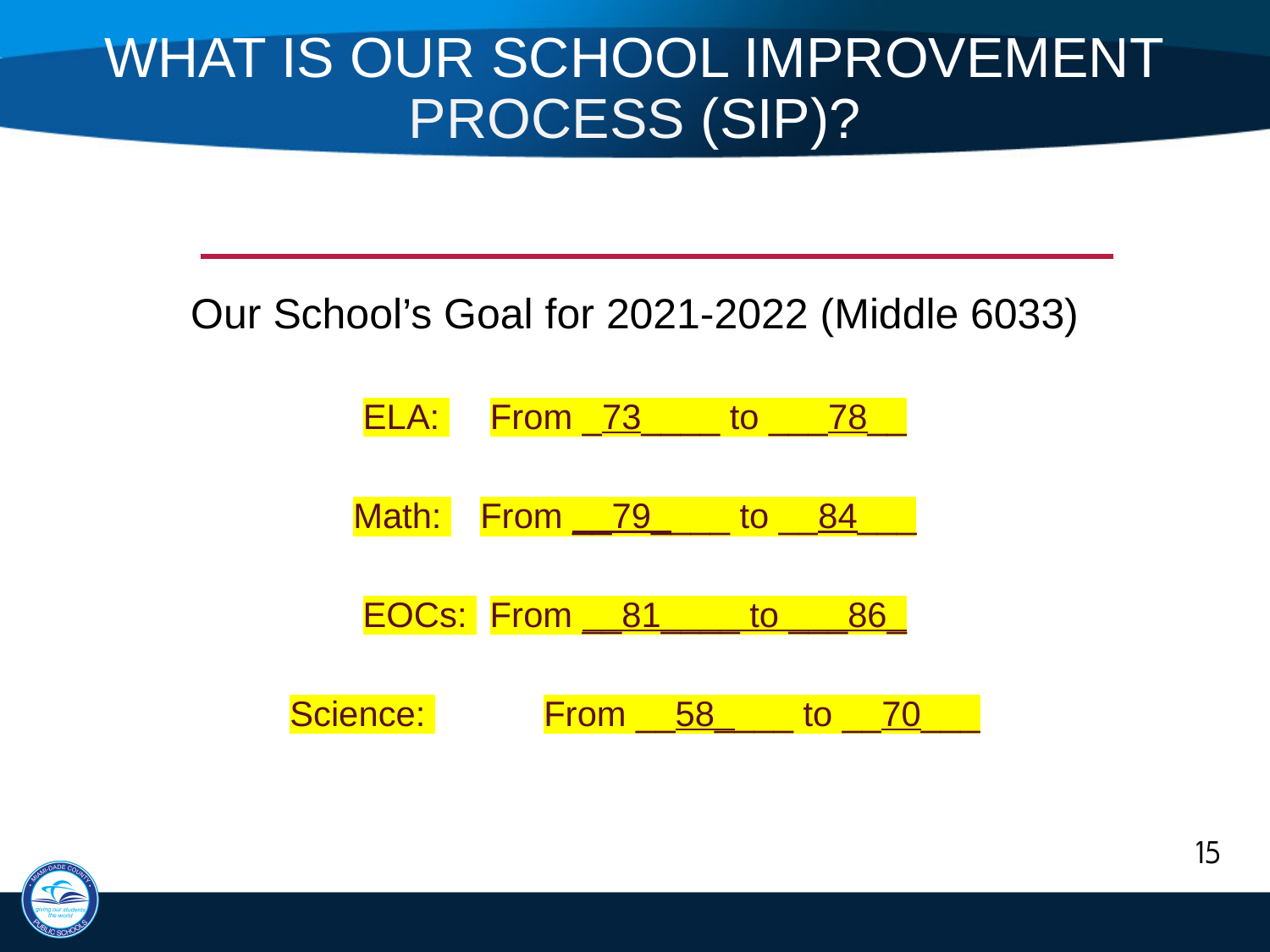

# What is Our School Improvement Process (SIP)?

Our School’s Goal for 2021-2022 (Middle 6033)

ELA: 	From _73____ to ___78__

Math: 	From __79____ to __84___

EOCs: 	From __81____ to ___86_

Science: 	From __58____ to __70___

15